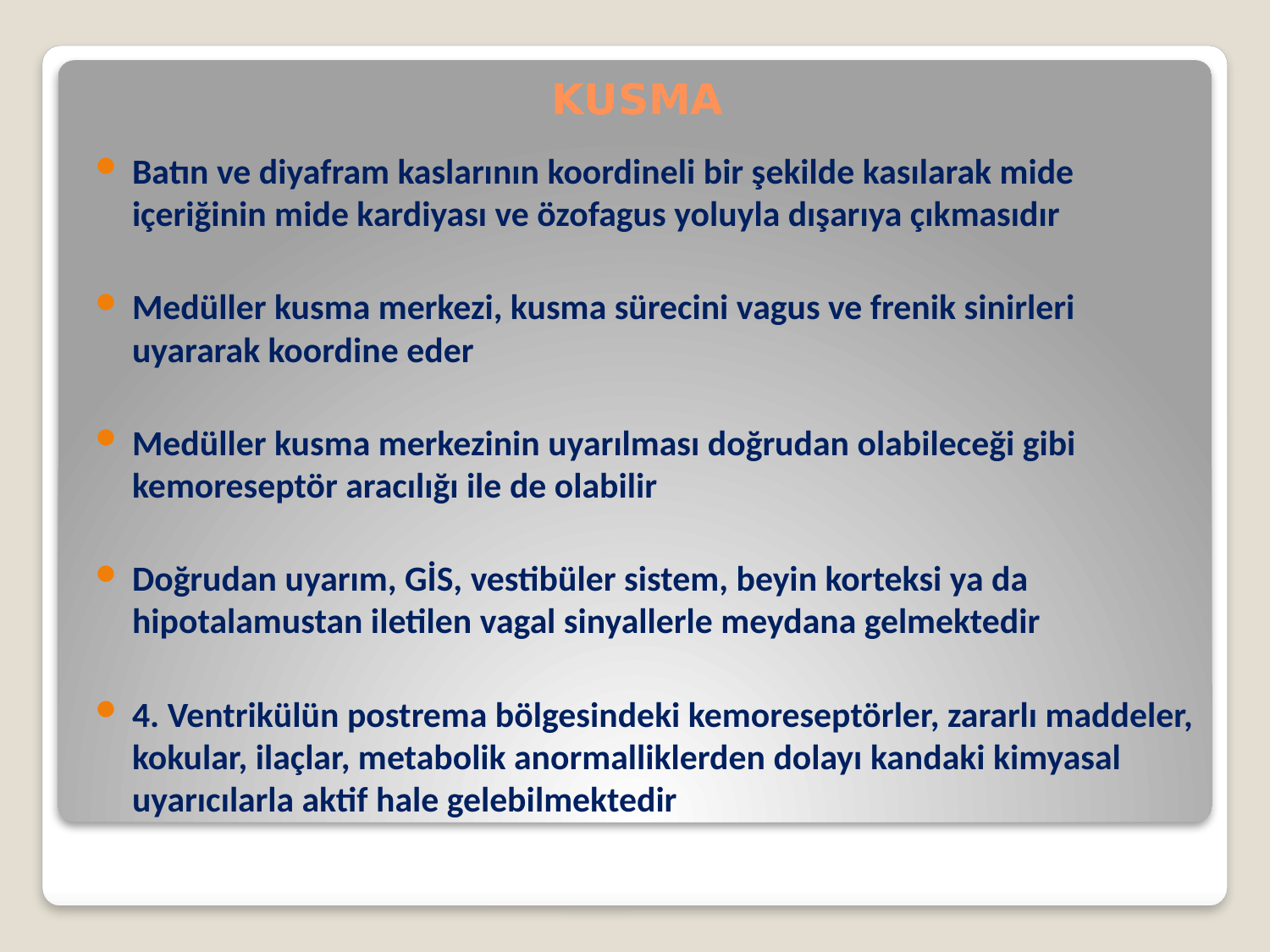

KUSMA
Batın ve diyafram kaslarının koordineli bir şekilde kasılarak mide içeriğinin mide kardiyası ve özofagus yoluyla dışarıya çıkmasıdır

Medüller kusma merkezi, kusma sürecini vagus ve frenik sinirleri uyararak koordine eder

Medüller kusma merkezinin uyarılması doğrudan olabileceği gibi kemoreseptör aracılığı ile de olabilir

Doğrudan uyarım, GİS, vestibüler sistem, beyin korteksi ya da hipotalamustan iletilen vagal sinyallerle meydana gelmektedir

4. Ventrikülün postrema bölgesindeki kemoreseptörler, zararlı maddeler, kokular, ilaçlar, metabolik anormalliklerden dolayı kandaki kimyasal uyarıcılarla aktif hale gelebilmektedir